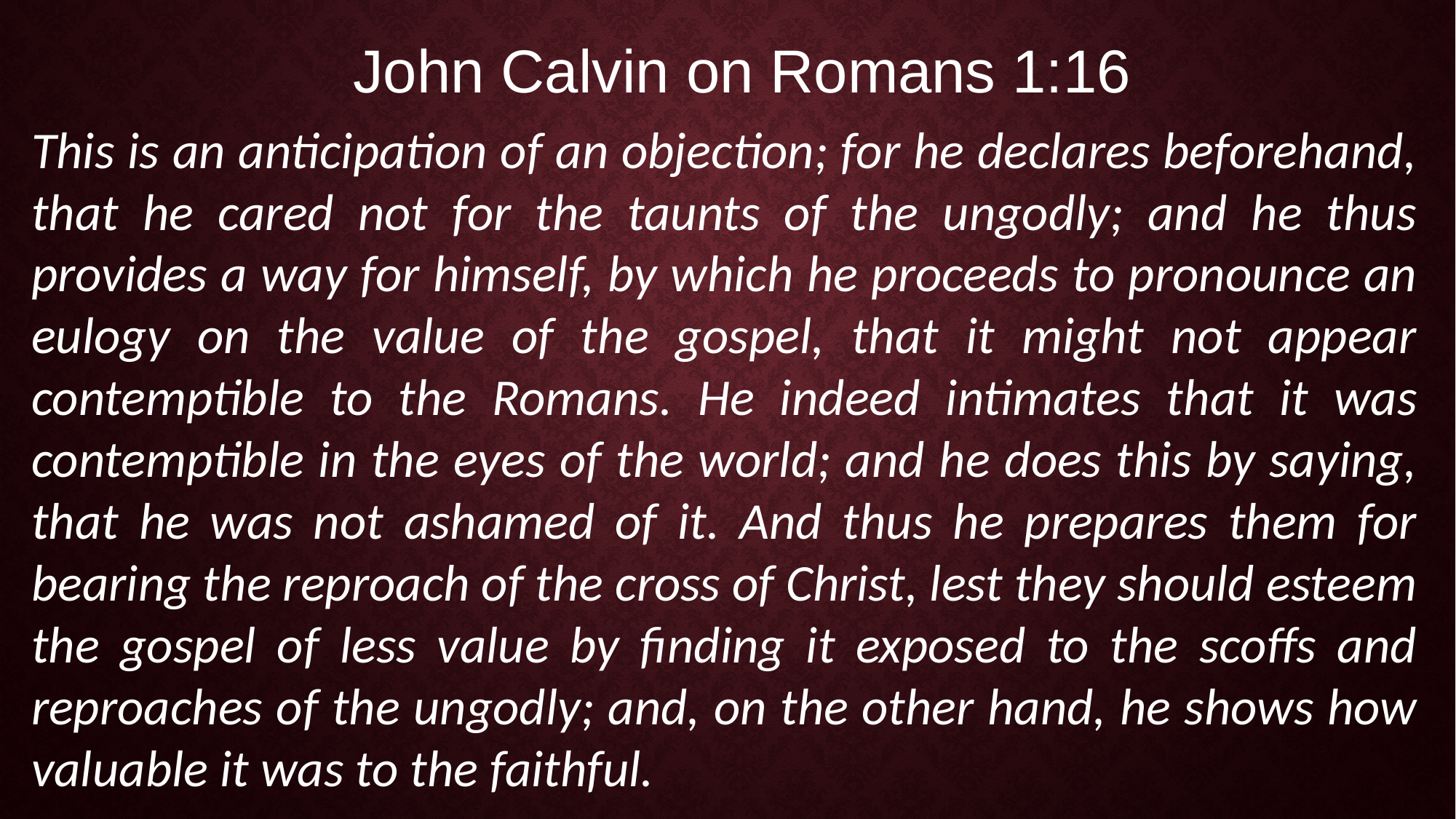

John Calvin on Romans 1:16
This is an anticipation of an objection; for he declares beforehand, that he cared not for the taunts of the ungodly; and he thus provides a way for himself, by which he proceeds to pronounce an eulogy on the value of the gospel, that it might not appear contemptible to the Romans. He indeed intimates that it was contemptible in the eyes of the world; and he does this by saying, that he was not ashamed of it. And thus he prepares them for bearing the reproach of the cross of Christ, lest they should esteem the gospel of less value by finding it exposed to the scoffs and reproaches of the ungodly; and, on the other hand, he shows how valuable it was to the faithful.